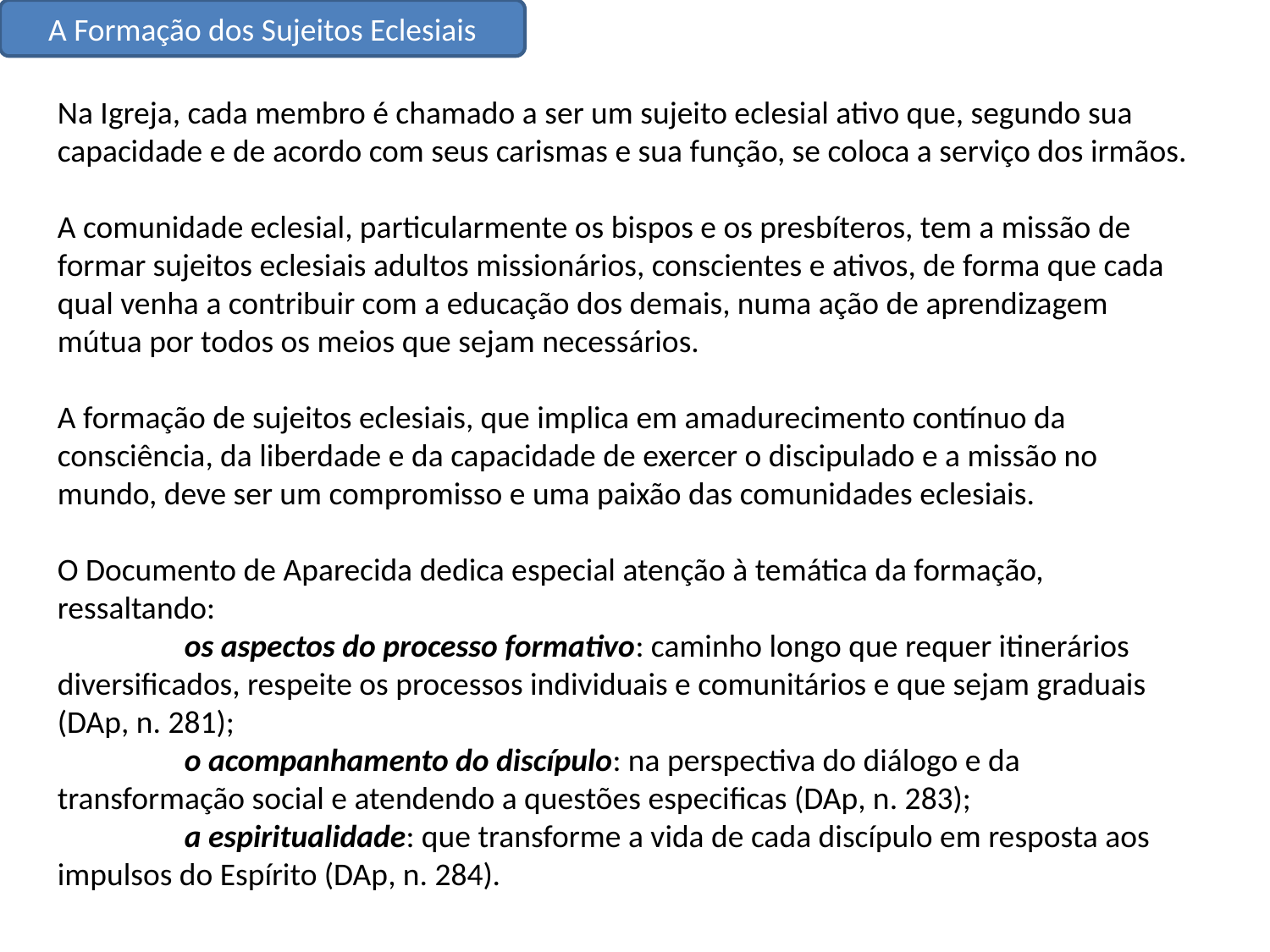

A Formação dos Sujeitos Eclesiais
Na Igreja, cada membro é chamado a ser um sujeito eclesial ativo que, segundo sua capacidade e de acordo com seus carismas e sua função, se coloca a serviço dos irmãos.

A comunidade eclesial, particularmente os bispos e os presbíteros, tem a missão de formar sujeitos eclesiais adultos missionários, conscientes e ativos, de forma que cada qual venha a contribuir com a educação dos demais, numa ação de aprendizagem mútua por todos os meios que sejam necessários.

A formação de sujeitos eclesiais, que implica em amadurecimento contínuo da consciência, da liberdade e da capacidade de exercer o discipulado e a missão no mundo, deve ser um compromisso e uma paixão das comunidades eclesiais.

O Documento de Aparecida dedica especial atenção à temática da formação, ressaltando:
	os aspectos do processo formativo: caminho longo que requer itinerários diversificados, respeite os processos individuais e comunitários e que sejam graduais (DAp, n. 281);
	o acompanhamento do discípulo: na perspectiva do diálogo e da transformação social e atendendo a questões especificas (DAp, n. 283);
	a espiritualidade: que transforme a vida de cada discípulo em resposta aos impulsos do Espírito (DAp, n. 284).